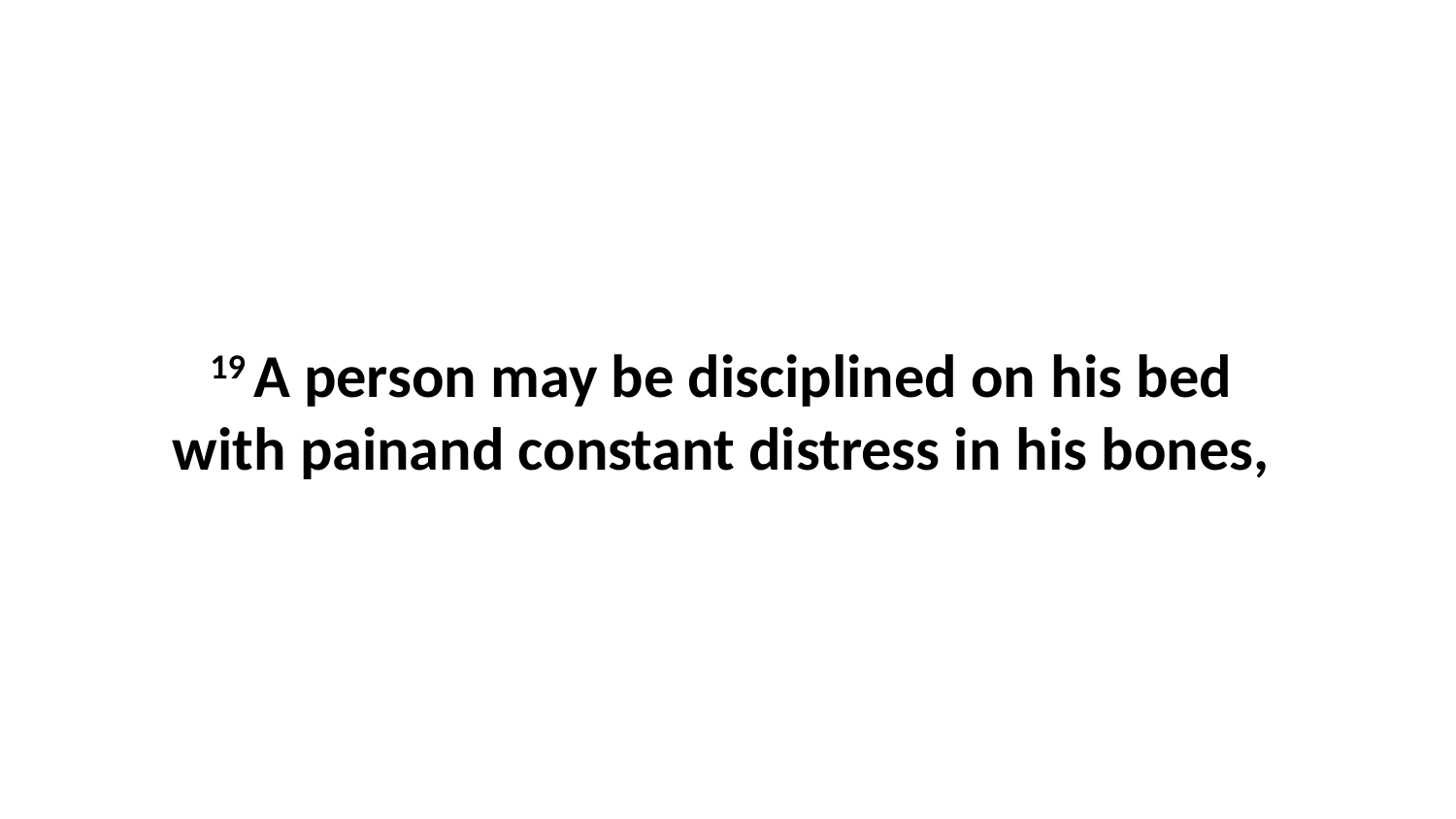

19 A person may be disciplined on his bed  with painand constant distress in his bones,